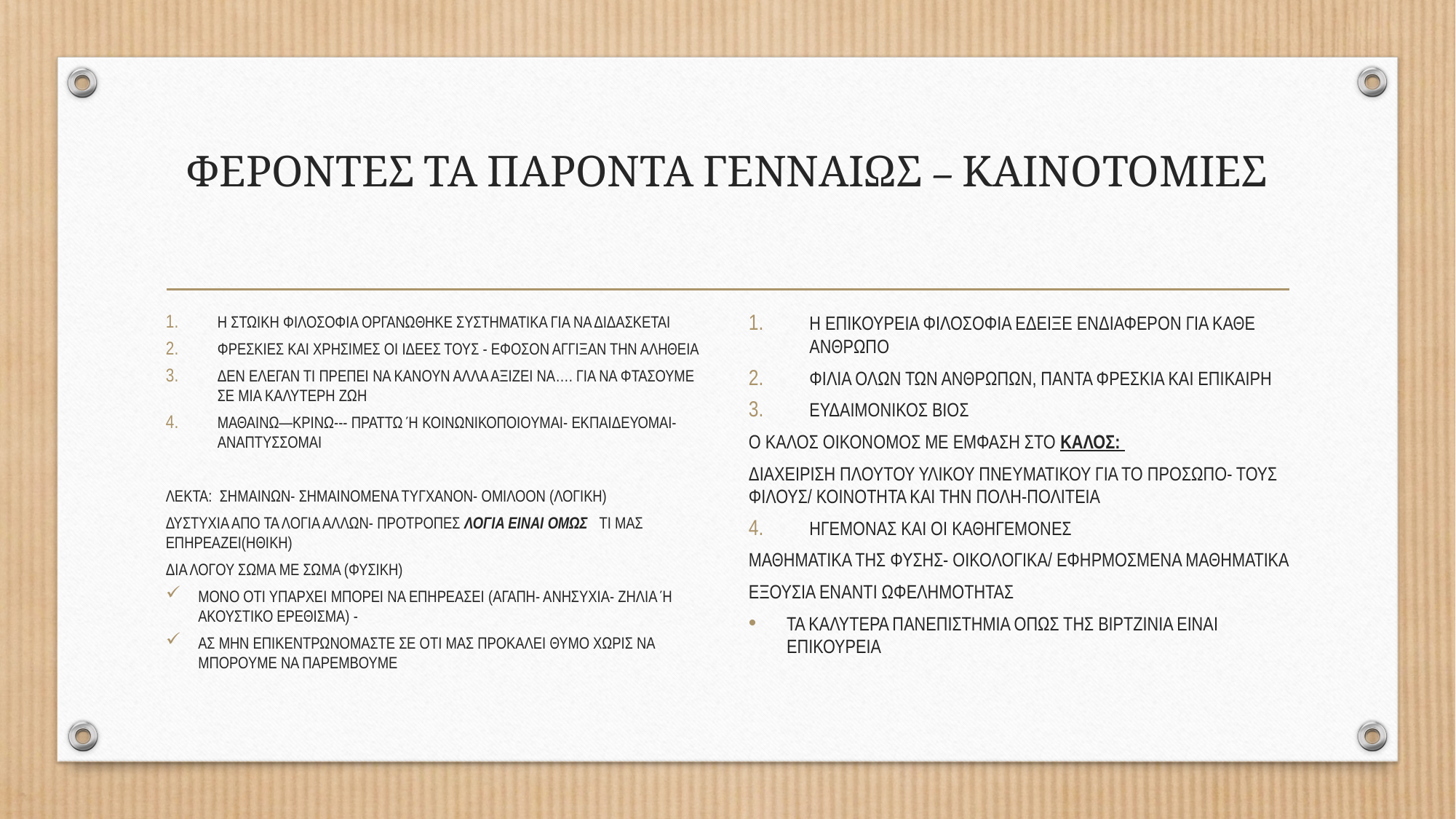

# ΦΕΡΟΝΤΕΣ ΤΑ ΠΑΡΟΝΤΑ ΓΕΝΝΑΙΩΣ – ΚΑΙΝΟΤΟΜΙΕΣ
Η ΣΤΩΙΚΗ ΦΙΛΟΣΟΦΙΑ ΟΡΓΑΝΩΘΗΚΕ ΣΥΣΤΗΜΑΤΙΚΑ ΓΙΑ ΝΑ ΔΙΔΑΣΚΕΤΑΙ
ΦΡΕΣΚΙΕΣ ΚΑΙ ΧΡΗΣΙΜΕΣ ΟΙ ΙΔΕΕΣ ΤΟΥΣ - ΕΦΟΣΟΝ ΑΓΓΙΞΑΝ ΤΗΝ ΑΛΗΘΕΙΑ
ΔΕΝ ΕΛΕΓΑΝ ΤΙ ΠΡΕΠΕΙ ΝΑ ΚΑΝΟΥΝ ΑΛΛΑ ΑΞΙΖΕΙ ΝΑ…. ΓΙΑ ΝΑ ΦΤΑΣΟΥΜΕ ΣΕ ΜΙΑ ΚΑΛΥΤΕΡΗ ΖΩΗ
ΜΑΘΑΙΝΩ—ΚΡΙΝΩ--- ΠΡΑΤΤΩ Ή ΚΟΙΝΩΝΙΚΟΠΟΙΟΥΜΑΙ- ΕΚΠΑΙΔΕΥΟΜΑΙ- ΑΝΑΠΤΥΣΣΟΜΑΙ

ΛΕΚΤΑ:  ΣΗΜΑΙΝΩΝ- ΣΗΜΑΙΝΟΜΕΝΑ ΤΥΓΧΑΝΟΝ- ΟΜΙΛΟΟΝ (ΛΟΓΙΚΗ)
ΔΥΣΤΥΧΙΑ ΑΠΟ ΤΑ ΛΟΓΙΑ ΑΛΛΩΝ- ΠΡΟΤΡΟΠΕΣ ΛΟΓΙΑ ΕΙΝΑΙ ΟΜΩΣ   ΤΙ ΜΑΣ ΕΠΗΡΕΑΖΕΙ(ΗΘΙΚΗ)
ΔΙΑ ΛΟΓΟΥ ΣΩΜΑ ΜΕ ΣΩΜΑ (ΦΥΣΙΚΗ)
ΜΟΝΟ ΟΤΙ ΥΠΑΡΧΕΙ ΜΠΟΡΕΙ ΝΑ ΕΠΗΡΕΑΣΕΙ (ΑΓΑΠΗ- ΑΝΗΣΥΧΙΑ- ΖΗΛΙΑ Ή ΑΚΟΥΣΤΙΚΟ ΕΡΕΘΙΣΜΑ) -
ΑΣ ΜΗΝ ΕΠΙΚΕΝΤΡΩΝΟΜΑΣΤΕ ΣΕ ΟΤΙ ΜΑΣ ΠΡΟΚΑΛΕΙ ΘΥΜΟ ΧΩΡΙΣ ΝΑ ΜΠΟΡΟΥΜΕ ΝΑ ΠΑΡΕΜΒΟΥΜΕ

Η ΕΠΙΚΟΥΡΕΙΑ ΦΙΛΟΣΟΦΙΑ ΕΔΕΙΞΕ ΕΝΔΙΑΦΕΡΟΝ ΓΙΑ ΚΑΘΕ ΑΝΘΡΩΠΟ
ΦΙΛΙΑ ΟΛΩΝ ΤΩΝ ΑΝΘΡΩΠΩΝ, ΠΑΝΤΑ ΦΡΕΣΚΙΑ ΚΑΙ ΕΠΙΚΑΙΡΗ
ΕΥΔΑΙΜΟΝΙΚΟΣ ΒΙΟΣ
Ο ΚΑΛΟΣ ΟΙΚΟΝΟΜΟΣ ΜΕ ΕΜΦΑΣΗ ΣΤΟ ΚΑΛΟΣ:
ΔΙΑΧΕΙΡΙΣΗ ΠΛΟΥΤΟΥ ΥΛΙΚΟΥ ΠΝΕΥΜΑΤΙΚΟΥ ΓΙΑ ΤΟ ΠΡΟΣΩΠΟ- ΤΟΥΣ ΦΙΛΟΥΣ/ ΚΟΙΝΟΤΗΤΑ ΚΑΙ ΤΗΝ ΠΟΛΗ-ΠΟΛΙΤΕΙΑ
ΗΓΕΜΟΝΑΣ ΚΑΙ ΟΙ ΚΑΘΗΓΕΜΟΝΕΣ
ΜΑΘΗΜΑΤΙΚΑ ΤΗΣ ΦΥΣΗΣ- ΟΙΚΟΛΟΓΙΚΑ/ ΕΦΗΡΜΟΣΜΕΝΑ ΜΑΘΗΜΑΤΙΚΑ
ΕΞΟΥΣΙΑ ΕΝΑΝΤΙ ΩΦΕΛΗΜΟΤΗΤΑΣ
ΤΑ ΚΑΛΥΤΕΡΑ ΠΑΝΕΠΙΣΤΗΜΙΑ ΟΠΩΣ ΤΗΣ ΒΙΡΤΖΙΝΙΑ ΕΙΝΑΙ ΕΠΙΚΟΥΡΕΙΑ